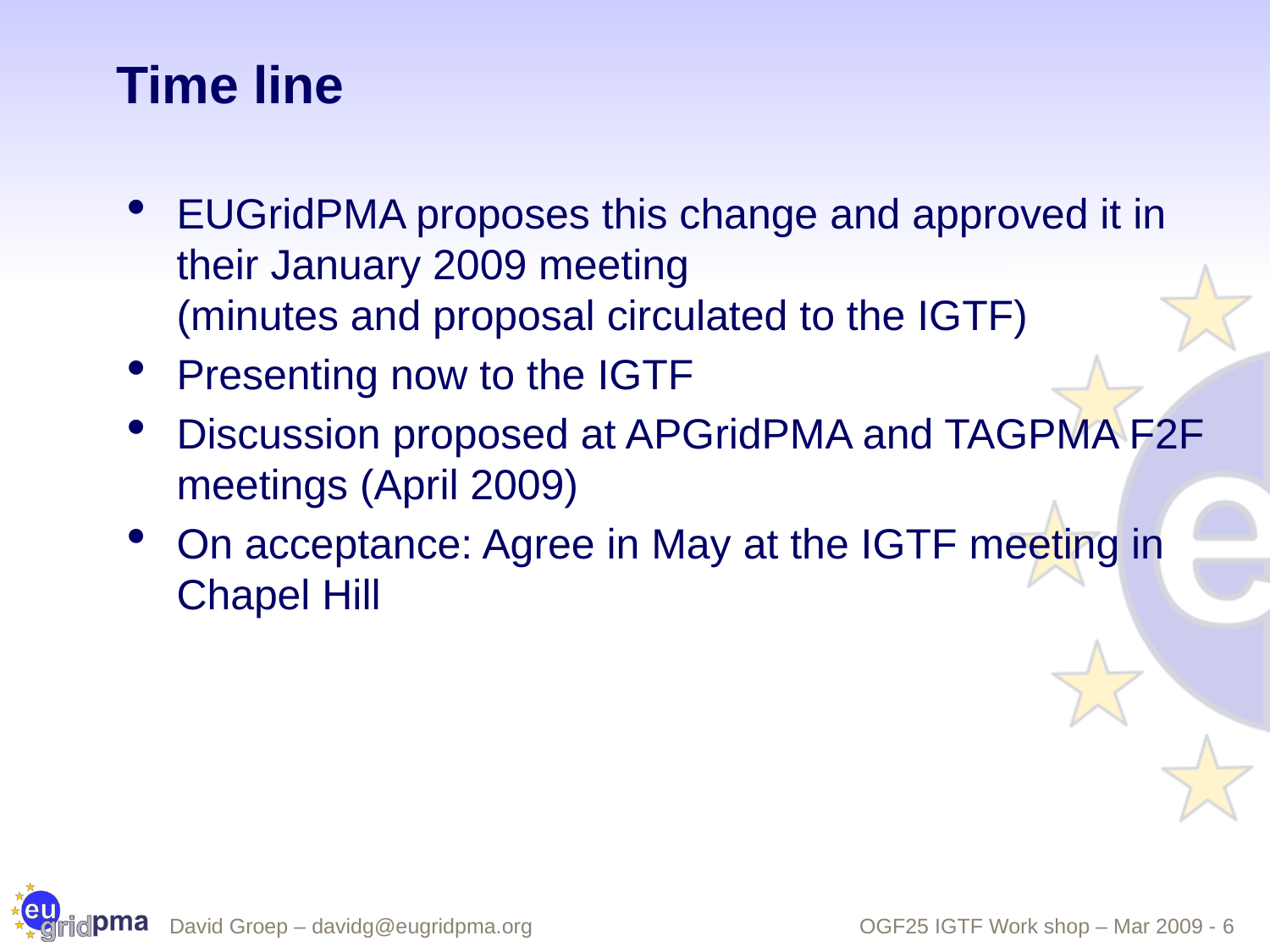

# Time line
EUGridPMA proposes this change and approved it in their January 2009 meeting
(minutes and proposal circulated to the IGTF)
Presenting now to the IGTF
Discussion proposed at APGridPMA and TAGPMA F2F meetings (April 2009)
On acceptance: Agree in May at the IGTF meeting in Chapel Hill